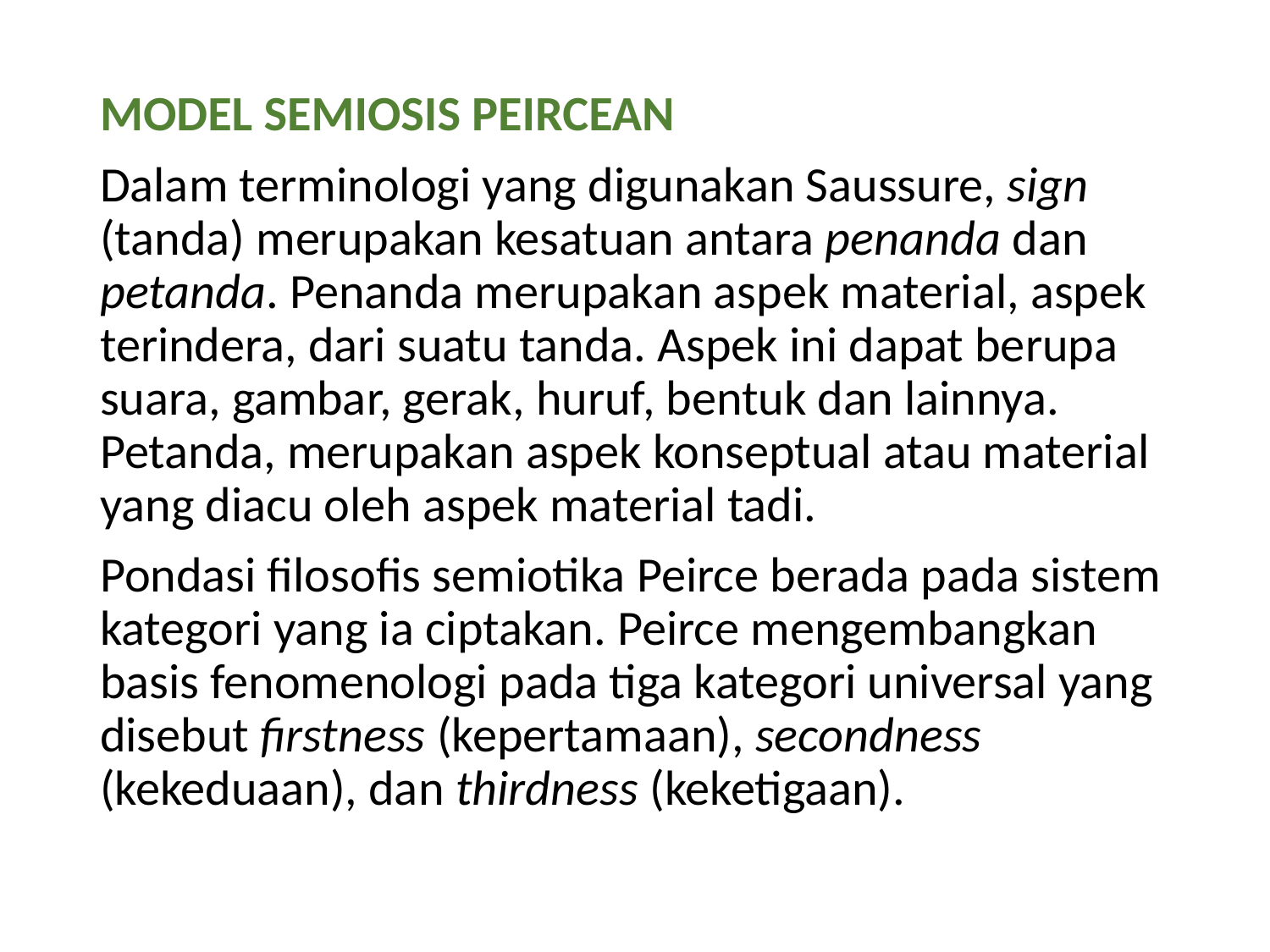

MODEL SEMIOSIS PEIRCEAN
Dalam terminologi yang digunakan Saussure, sign (tanda) merupakan kesatuan antara penanda dan petanda. Penanda merupakan aspek material, aspek terindera, dari suatu tanda. Aspek ini dapat berupa suara, gambar, gerak, huruf, bentuk dan lainnya. Petanda, merupakan aspek konseptual atau material yang diacu oleh aspek material tadi.
Pondasi filosofis semiotika Peirce berada pada sistem kategori yang ia ciptakan. Peirce mengembangkan basis fenomenologi pada tiga kategori universal yang disebut firstness (kepertamaan), secondness (kekeduaan), dan thirdness (keketigaan).